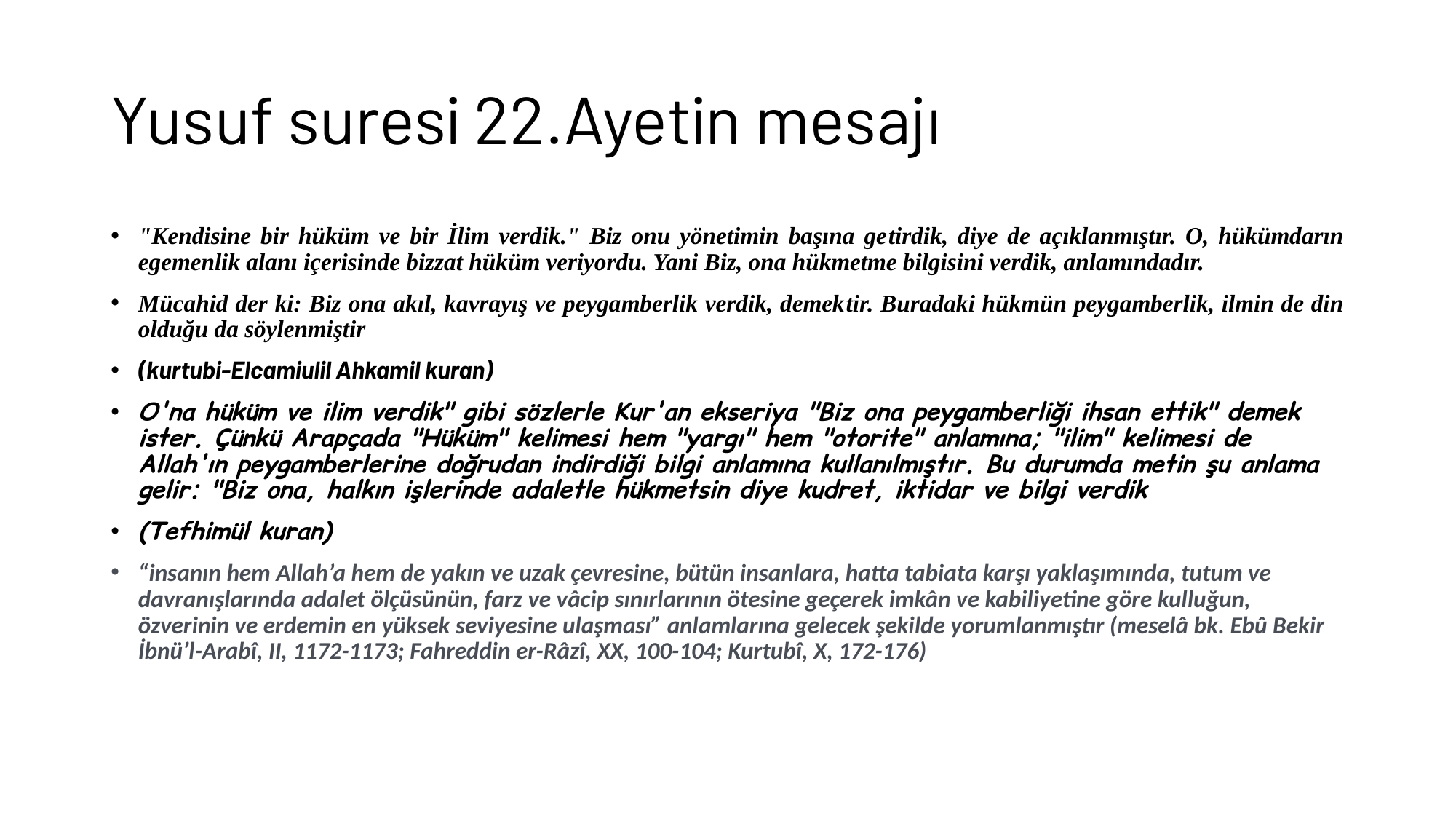

# Yusuf suresi 22.Ayetin mesajı
"Kendisine bir hüküm ve bir İlim verdik." Biz onu yönetimin başına ge­tirdik, diye de açıklanmıştır. O, hükümdarın egemenlik alanı içerisinde bizzat hüküm veriyordu. Yani Biz, ona hükmetme bilgisini verdik, anlamındadır.
Mücahid der ki: Biz ona akıl, kavrayış ve peygamberlik verdik, demek­tir. Buradaki hükmün peygamberlik, ilmin de din olduğu da söylenmiştir
(kurtubi-Elcamiulil Ahkamil kuran)
O'na hüküm ve ilim verdik" gibi sözlerle Kur'an ekseriya "Biz ona peygamberliği ihsan ettik" demek ister. Çünkü Arapçada "Hüküm" kelimesi hem "yargı" hem "otorite" anlamına; "ilim" kelimesi de Allah'ın peygamberlerine doğrudan indirdiği bilgi anlamına kullanılmıştır. Bu durumda metin şu anlama gelir: "Biz ona, halkın işlerinde adaletle hükmetsin diye kudret, iktidar ve bilgi verdik
(Tefhimül kuran)
“insanın hem Allah’a hem de yakın ve uzak çevresine, bütün insanlara, hatta tabiata karşı yaklaşımında, tutum ve davranışlarında adalet ölçüsünün, farz ve vâcip sınırlarının ötesine geçerek imkân ve kabiliyetine göre kulluğun, özverinin ve erdemin en yüksek seviyesine ulaşması” anlamlarına gelecek şekilde yorumlanmıştır (meselâ bk. Ebû Bekir İbnü’l-Arabî, II, 1172-1173; Fahreddin er-Râzî, XX, 100-104; Kurtubî, X, 172-176)